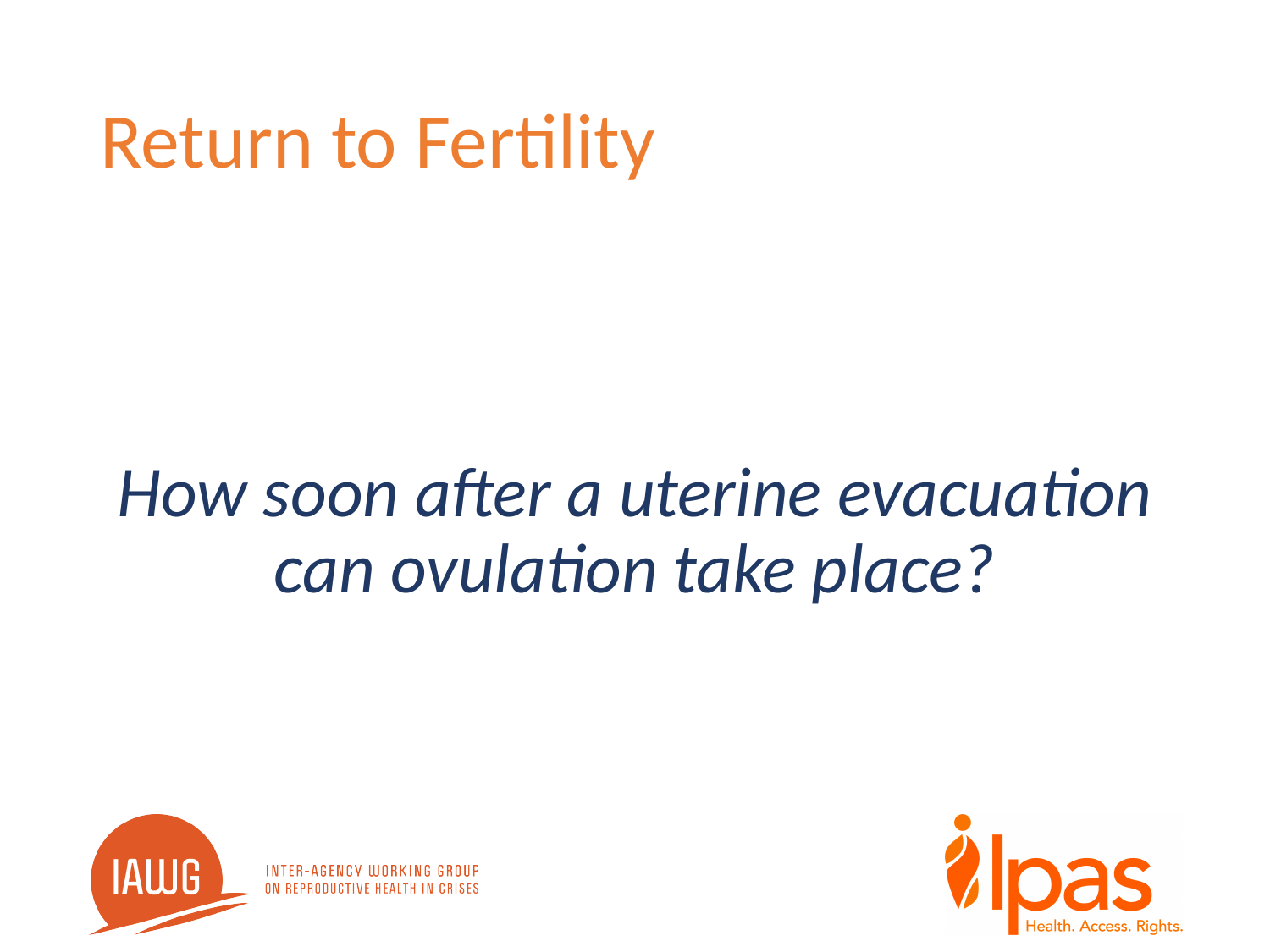

# Return to Fertility

How soon after a uterine evacuation can ovulation take place?